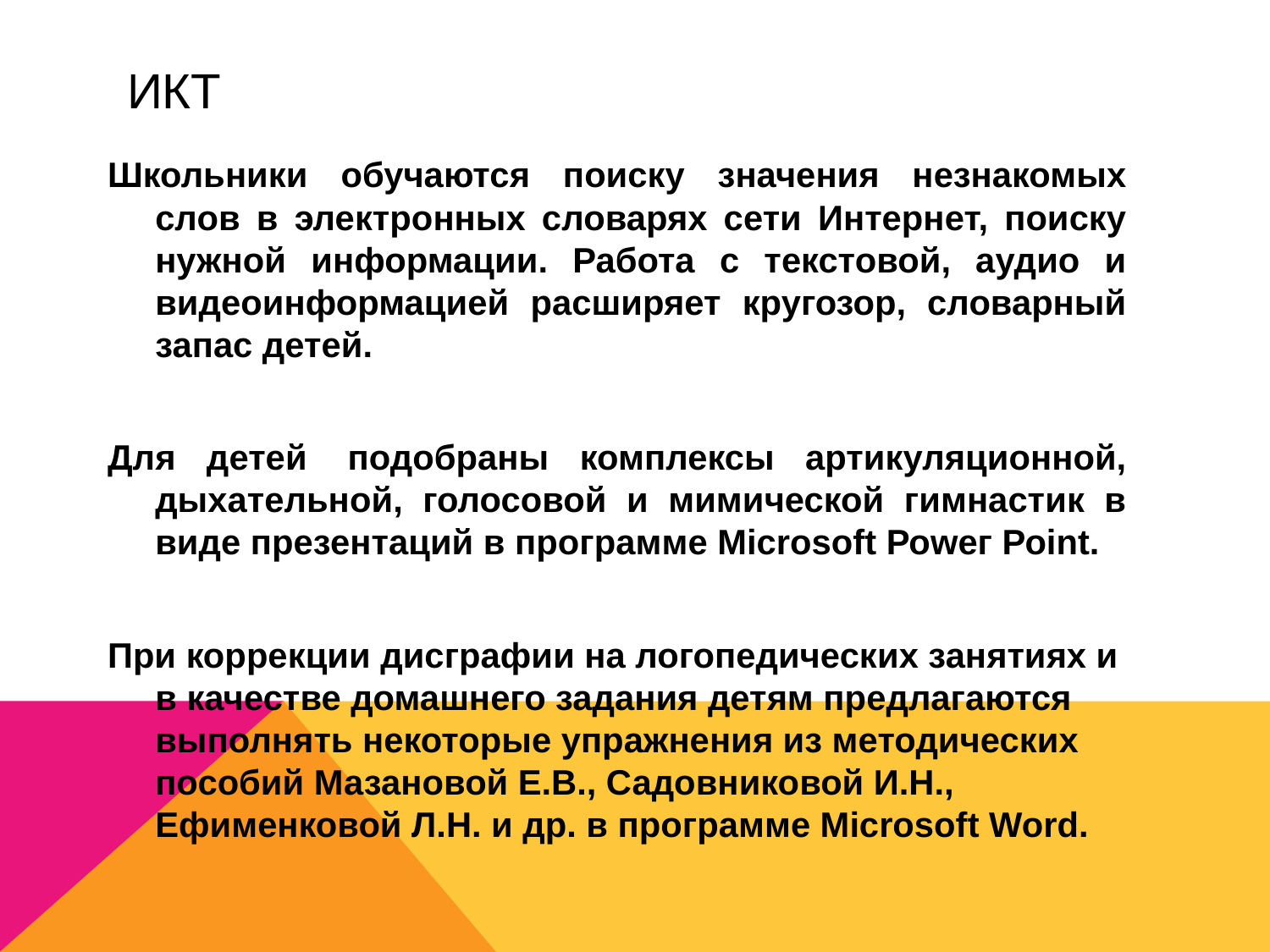

# ИКТ
Школьники обучаются поиску значения незнакомых слов в электронных словарях сети Интернет, поиску нужной информации. Работа с текстовой, аудио и видеоинформацией расширяет кругозор, словарный запас детей.

Для детей  подобраны комплексы артикуляционной, дыхательной, голосовой и мимической гимнастик в виде презентаций в программе Мicrosoft Роwег Роint.

При коррекции дисграфии на логопедических занятиях и в качестве домашнего задания детям предлагаются выполнять некоторые упражнения из методических пособий Мазановой Е.В., Садовниковой И.Н., Ефименковой Л.Н. и др. в программе Мicrosoft Word.